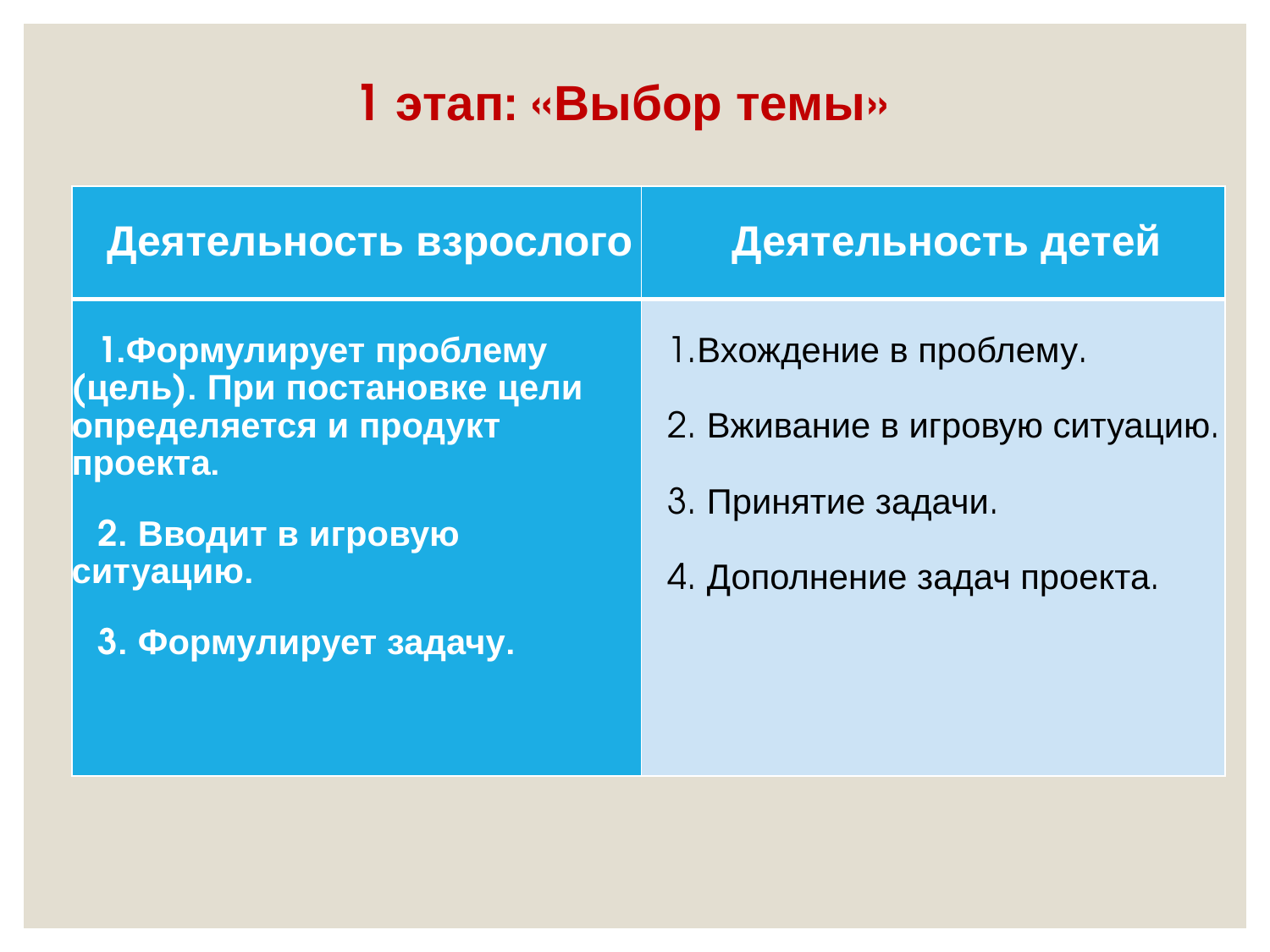

# 1 этап: «Выбор темы»
| Деятельность взрослого | Деятельность детей |
| --- | --- |
| Формулирует проблему (цель). При постановке цели определяется и продукт проекта. 2. Вводит в игровую ситуацию. 3. Формулирует задачу. | 1.Вхождение в проблему. 2. Вживание в игровую ситуацию. 3. Принятие задачи. 4. Дополнение задач проекта. |